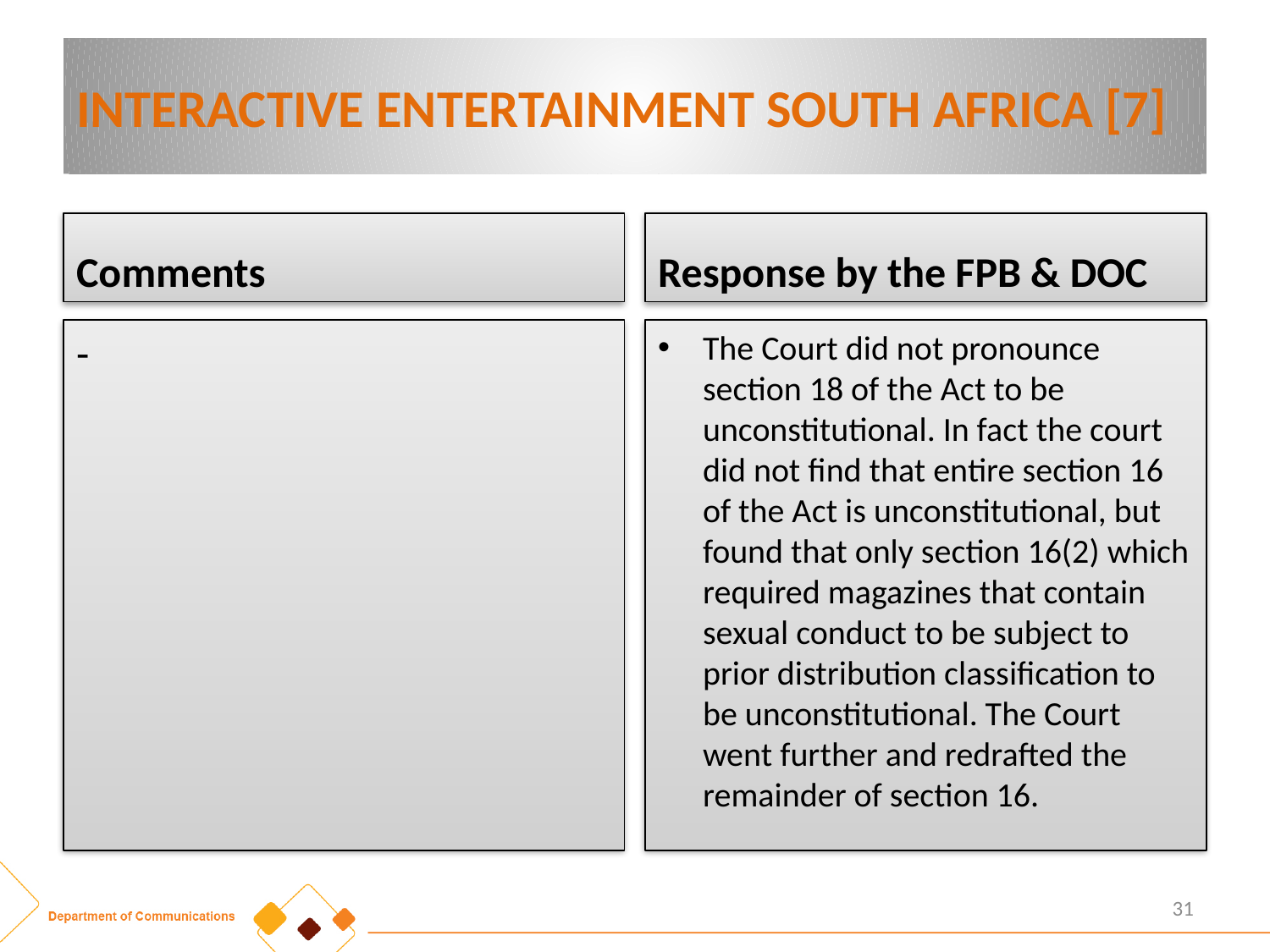

# INTERACTIVE ENTERTAINMENT SOUTH AFRICA [7]
Comments
Response by the FPB & DOC
-
The Court did not pronounce section 18 of the Act to be unconstitutional. In fact the court did not find that entire section 16 of the Act is unconstitutional, but found that only section 16(2) which required magazines that contain sexual conduct to be subject to prior distribution classification to be unconstitutional. The Court went further and redrafted the remainder of section 16.

31